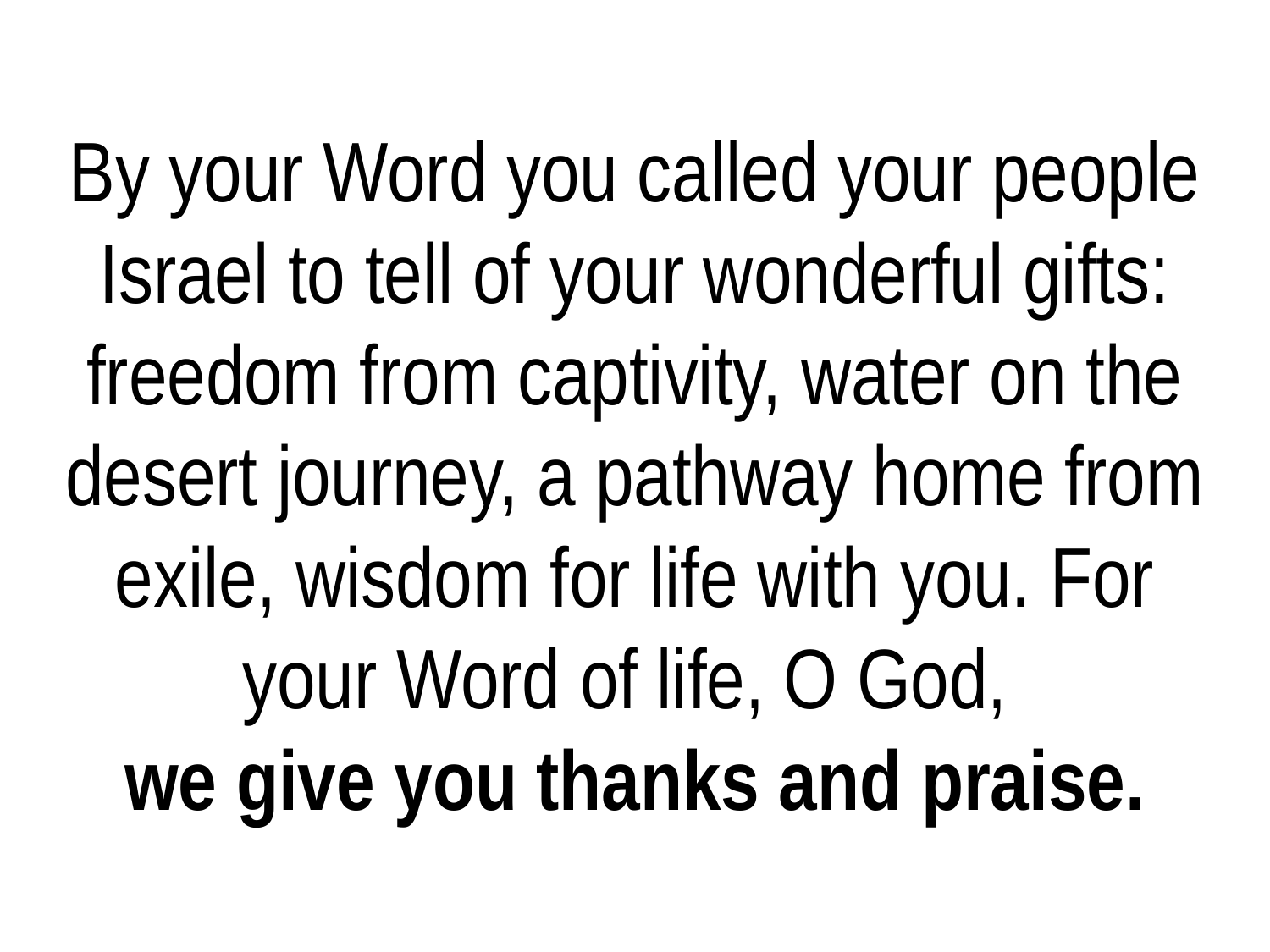

By your Word you called your people Israel to tell of your wonderful gifts: freedom from captivity, water on the desert journey, a pathway home from exile, wisdom for life with you. For your Word of life, O God,
we give you thanks and praise.